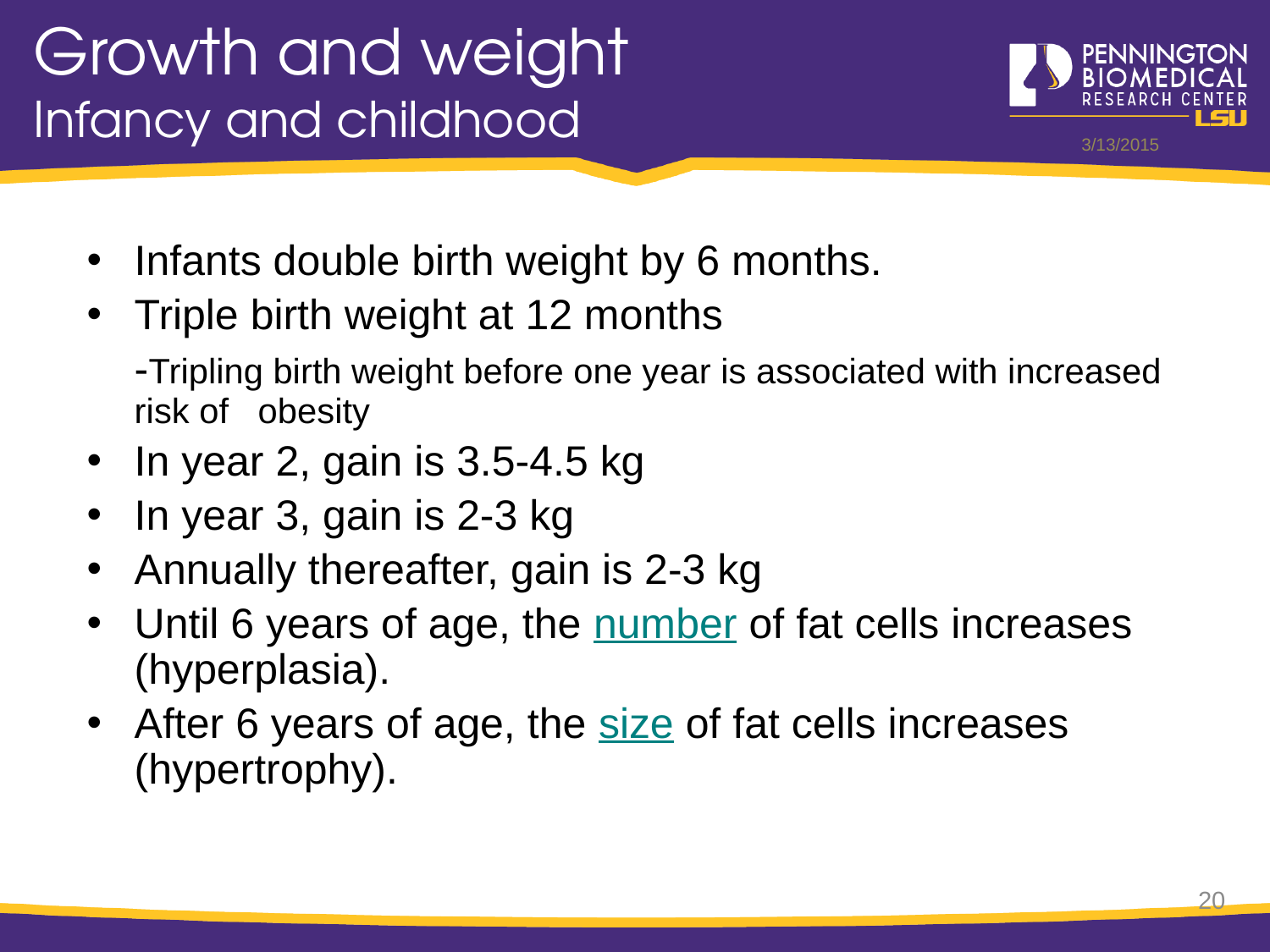

# Growth and weight Infancy and childhood
3/13/2015
Infants double birth weight by 6 months.
Triple birth weight at 12 months
	-Tripling birth weight before one year is associated with increased risk of   obesity
In year 2, gain is 3.5-4.5 kg
In year 3, gain is 2-3 kg
Annually thereafter, gain is 2-3 kg
Until 6 years of age, the number of fat cells increases (hyperplasia).
After 6 years of age, the size of fat cells increases (hypertrophy).
20